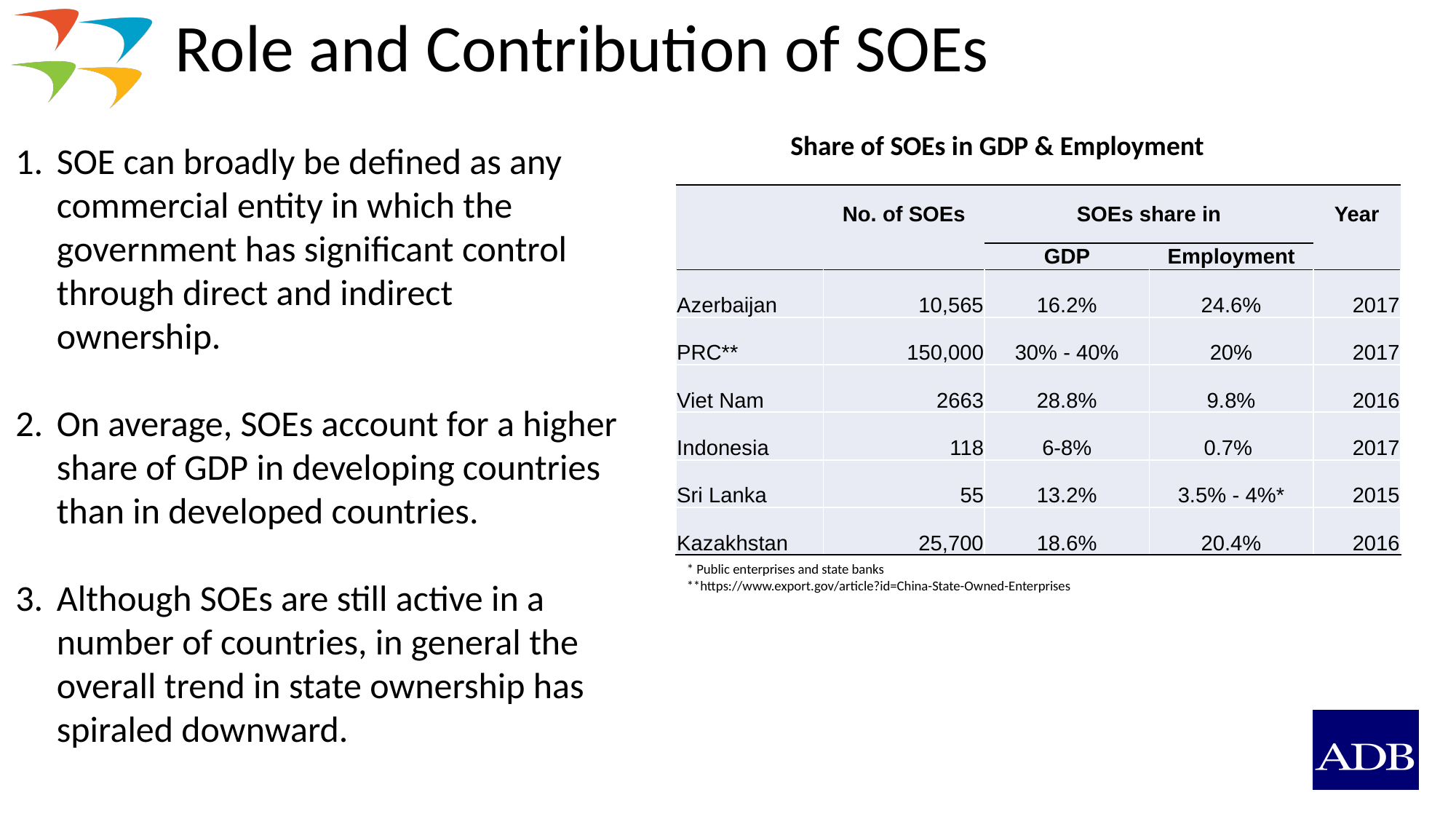

# Role and Contribution of SOEs
Share of SOEs in GDP & Employment
SOE can broadly be defined as any commercial entity in which the government has significant control through direct and indirect ownership.

On average, SOEs account for a higher share of GDP in developing countries than in developed countries.

Although SOEs are still active in a number of countries, in general the overall trend in state ownership has spiraled downward.
|  | No. of SOEs | SOEs share in |  | Year |
| --- | --- | --- | --- | --- |
|  |  | GDP | Employment |  |
| Azerbaijan | 10,565 | 16.2% | 24.6% | 2017 |
| PRC\*\* | 150,000 | 30% - 40% | 20% | 2017 |
| Viet Nam | 2663 | 28.8% | 9.8% | 2016 |
| Indonesia | 118 | 6-8% | 0.7% | 2017 |
| Sri Lanka | 55 | 13.2% | 3.5% - 4%\* | 2015 |
| Kazakhstan | 25,700 | 18.6% | 20.4% | 2016 |
* Public enterprises and state banks
**https://www.export.gov/article?id=China-State-Owned-Enterprises